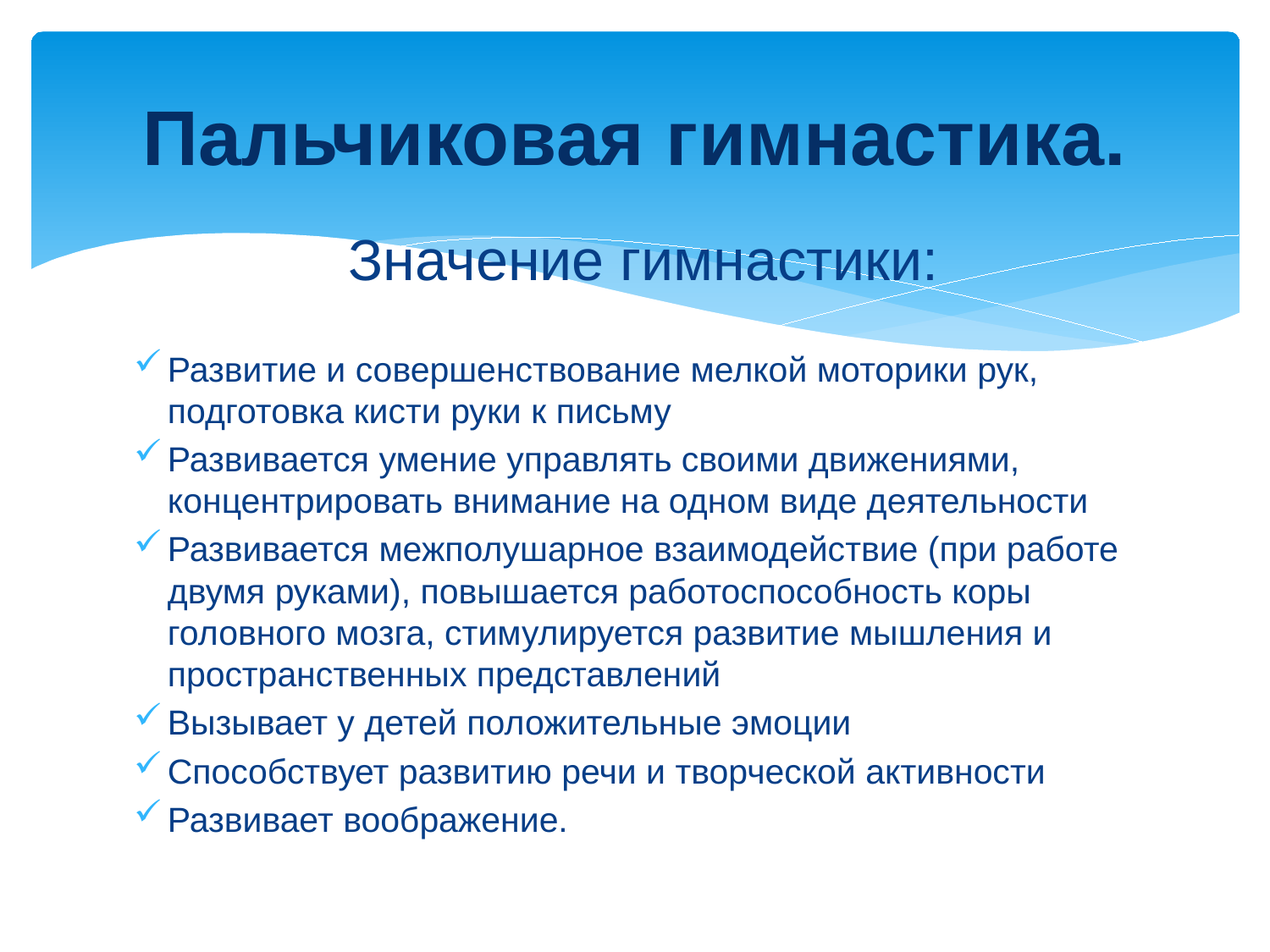

# Пальчиковая гимнастика.
 Значение гимнастики:

Развитие и совершенствование мелкой моторики рук, подготовка кисти руки к письму
Развивается умение управлять своими движениями, концентрировать внимание на одном виде деятельности
Развивается межполушарное взаимодействие (при работе двумя руками), повышается работоспособность коры головного мозга, стимулируется развитие мышления и пространственных представлений
Вызывает у детей положительные эмоции
Способствует развитию речи и творческой активности
Развивает воображение.